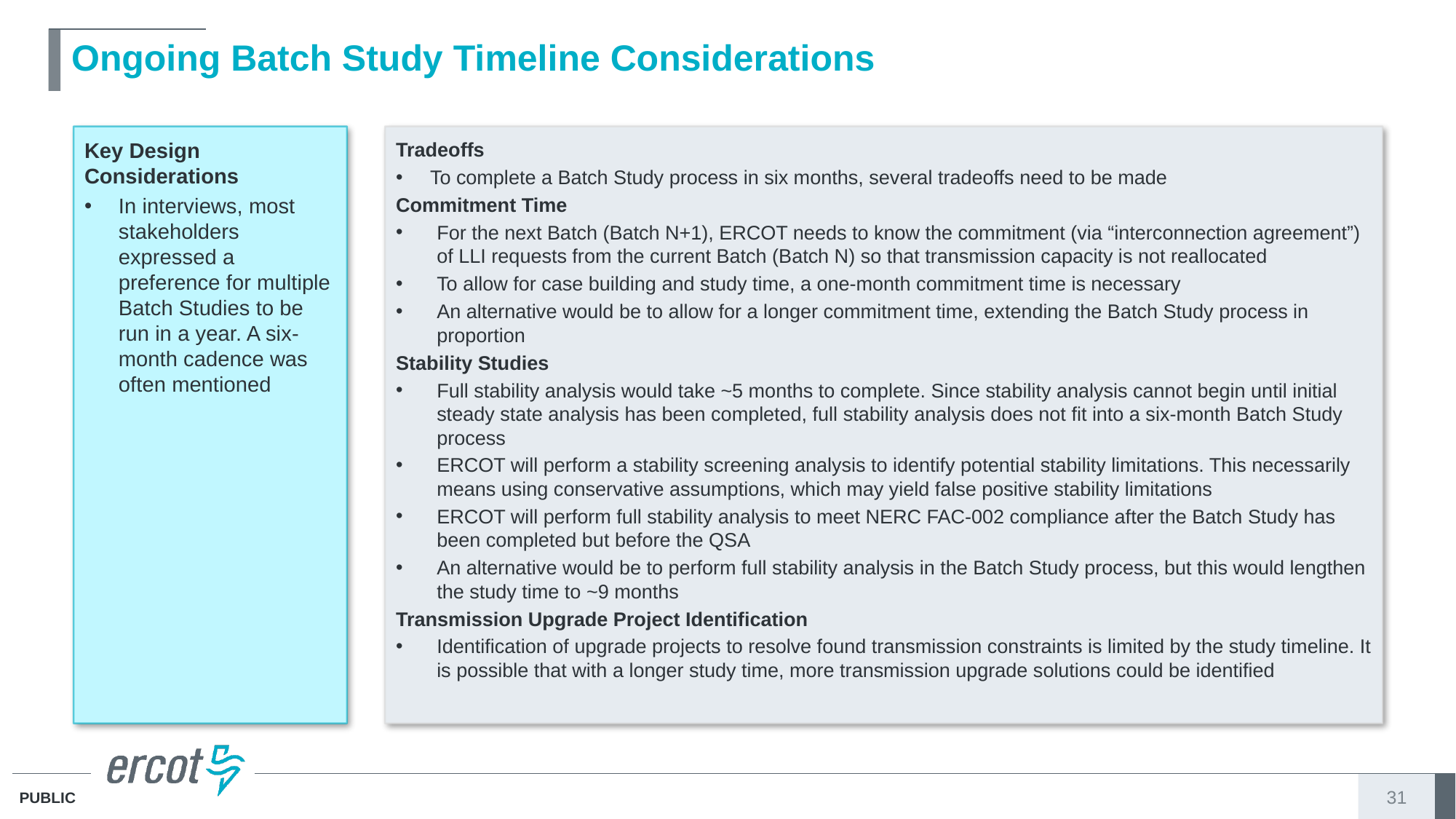

# Ongoing Batch Study Timeline Considerations
Key Design Considerations
In interviews, most stakeholders expressed a preference for multiple Batch Studies to be run in a year. A six-month cadence was often mentioned

Tradeoffs
To complete a Batch Study process in six months, several tradeoffs need to be made
Commitment Time
For the next Batch (Batch N+1), ERCOT needs to know the commitment (via “interconnection agreement”) of LLI requests from the current Batch (Batch N) so that transmission capacity is not reallocated
To allow for case building and study time, a one-month commitment time is necessary
An alternative would be to allow for a longer commitment time, extending the Batch Study process in proportion
Stability Studies
Full stability analysis would take ~5 months to complete. Since stability analysis cannot begin until initial steady state analysis has been completed, full stability analysis does not fit into a six-month Batch Study process
ERCOT will perform a stability screening analysis to identify potential stability limitations. This necessarily means using conservative assumptions, which may yield false positive stability limitations
ERCOT will perform full stability analysis to meet NERC FAC-002 compliance after the Batch Study has been completed but before the QSA
An alternative would be to perform full stability analysis in the Batch Study process, but this would lengthen the study time to ~9 months
Transmission Upgrade Project Identification
Identification of upgrade projects to resolve found transmission constraints is limited by the study timeline. It is possible that with a longer study time, more transmission upgrade solutions could be identified
31